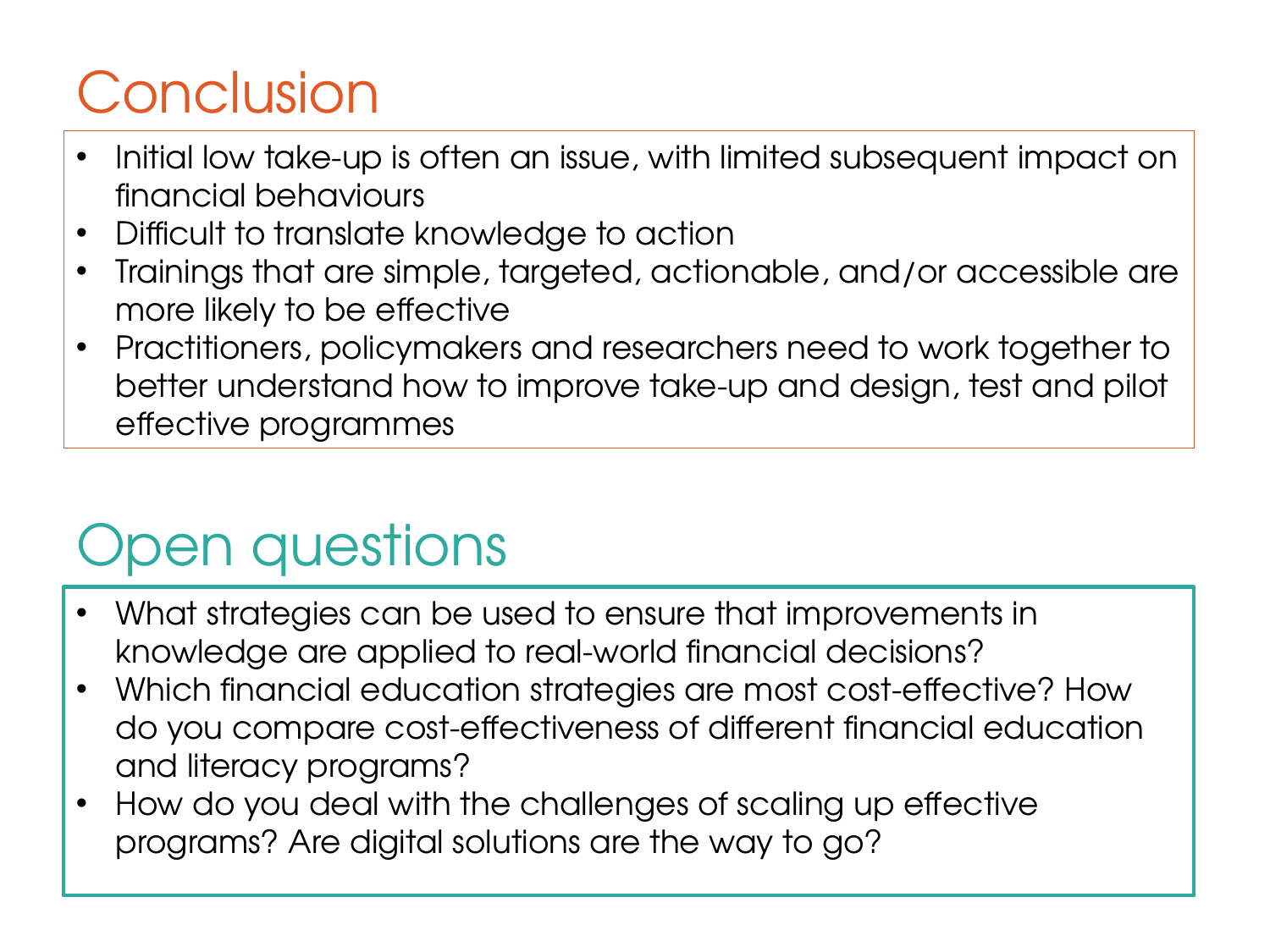

# Conclusion
Initial low take-up is often an issue, with limited subsequent impact on financial behaviours
Difficult to translate knowledge to action
Trainings that are simple, targeted, actionable, and/or accessible are more likely to be effective
Practitioners, policymakers and researchers need to work together to better understand how to improve take-up and design, test and pilot effective programmes
Open questions
What strategies can be used to ensure that improvements in knowledge are applied to real-world financial decisions?
Which financial education strategies are most cost-effective? How do you compare cost-effectiveness of different financial education and literacy programs?
How do you deal with the challenges of scaling up effective programs? Are digital solutions are the way to go?